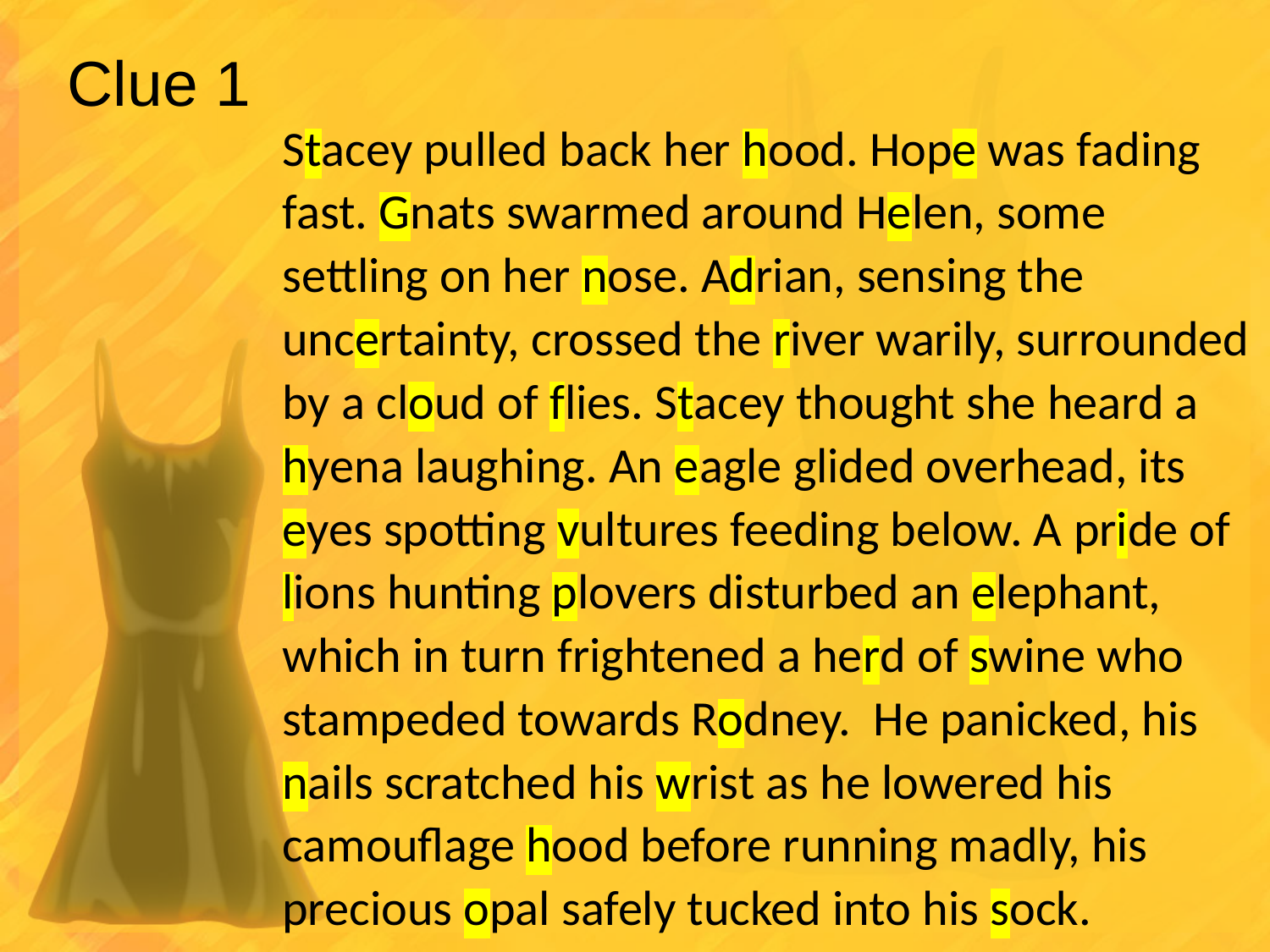

Clue 1
Stacey pulled back her hood. Hope was fading fast. Gnats swarmed around Helen, some settling on her nose. Adrian, sensing the uncertainty, crossed the river warily, surrounded by a cloud of flies. Stacey thought she heard a hyena laughing. An eagle glided overhead, its eyes spotting vultures feeding below. A pride of lions hunting plovers disturbed an elephant, which in turn frightened a herd of swine who stampeded towards Rodney.  He panicked, his nails scratched his wrist as he lowered his camouflage hood before running madly, his precious opal safely tucked into his sock.